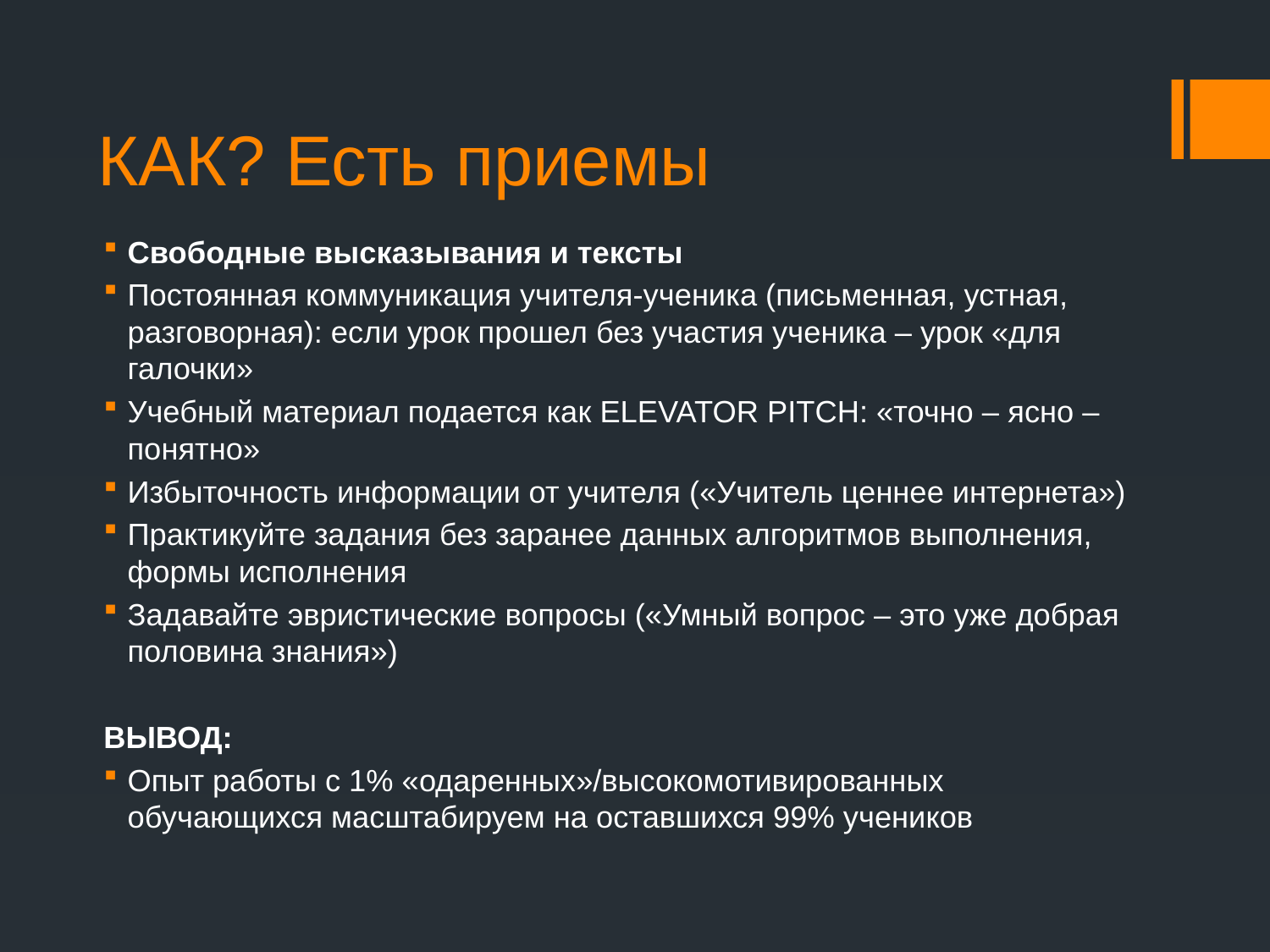

# КАК? Есть приемы
Свободные высказывания и тексты
Постоянная коммуникация учителя-ученика (письменная, устная, разговорная): если урок прошел без участия ученика – урок «для галочки»
Учебный материал подается как ELEVATOR PITCH: «точно – ясно – понятно»
Избыточность информации от учителя («Учитель ценнее интернета»)
Практикуйте задания без заранее данных алгоритмов выполнения, формы исполнения
Задавайте эвристические вопросы («Умный вопрос – это уже добрая половина знания»)

ВЫВОД:
Опыт работы с 1% «одаренных»/высокомотивированных обучающихся масштабируем на оставшихся 99% учеников